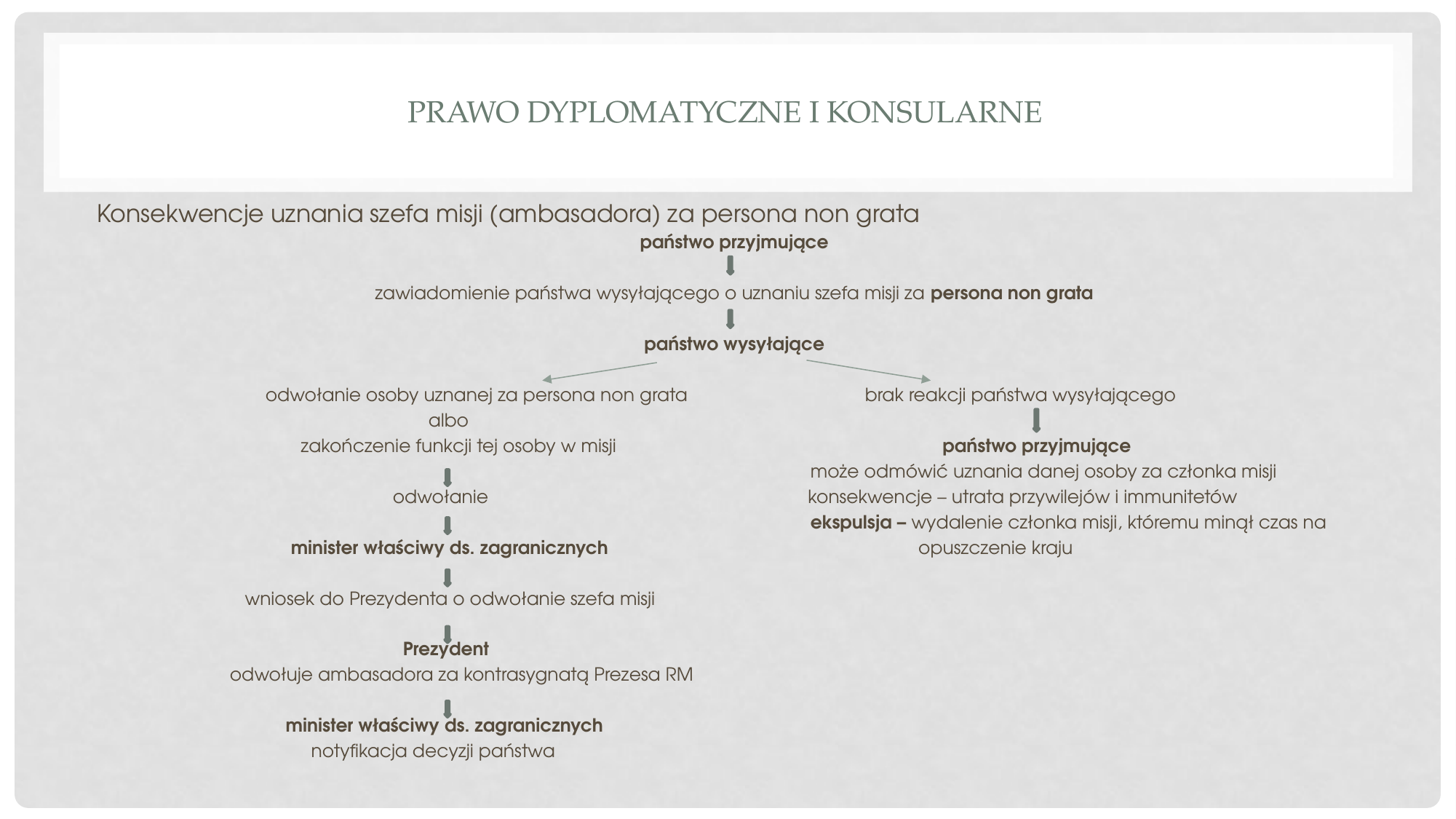

# Prawo dyplomatyczne i konsularne
Konsekwencje uznania szefa misji (ambasadora) za persona non grata
państwo przyjmujące

zawiadomienie państwa wysyłającego o uznaniu szefa misji za persona non grata

państwo wysyłające

                                 odwołanie osoby uznanej za persona non grata                                   brak reakcji państwa wysyłającego
                                                                 albo
                                        zakończenie funkcji tej osoby w misji                                                                państwo przyjmujące
                                                                                                                                            może odmówić uznania danej osoby za członka misji
                                                          odwołanie                                                               konsekwencje – utrata przywilejów i immunitetów
                                                                                                                                            ekspulsja – wydalenie członka misji, któremu minął czas na
                                      minister właściwy ds. zagranicznych                                                             opuszczenie kraju

                             wniosek do Prezydenta o odwołanie szefa misji

                                                            Prezydent
                          odwołuje ambasadora za kontrasygnatą Prezesa RM

                                     minister właściwy ds. zagranicznych
                                          notyfikacja decyzji państwa